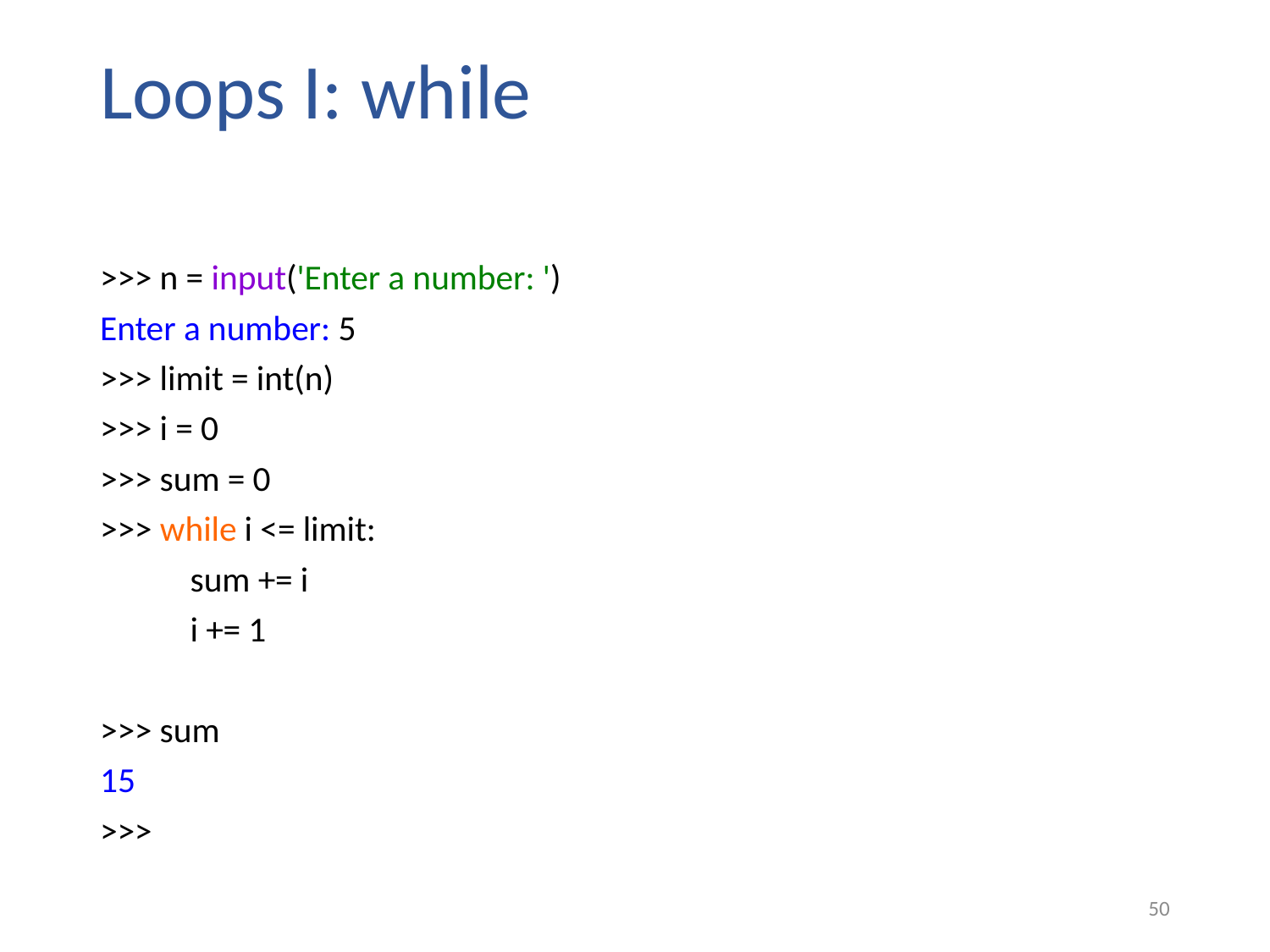

# Loops I: while
>>> n = input('Enter a number: ')
Enter a number: 5
>>> limit = int(n)
>>> i = 0
>>> sum = 0
>>> while i <= limit:
	sum += i
	i += 1

>>> sum
15
>>>
50